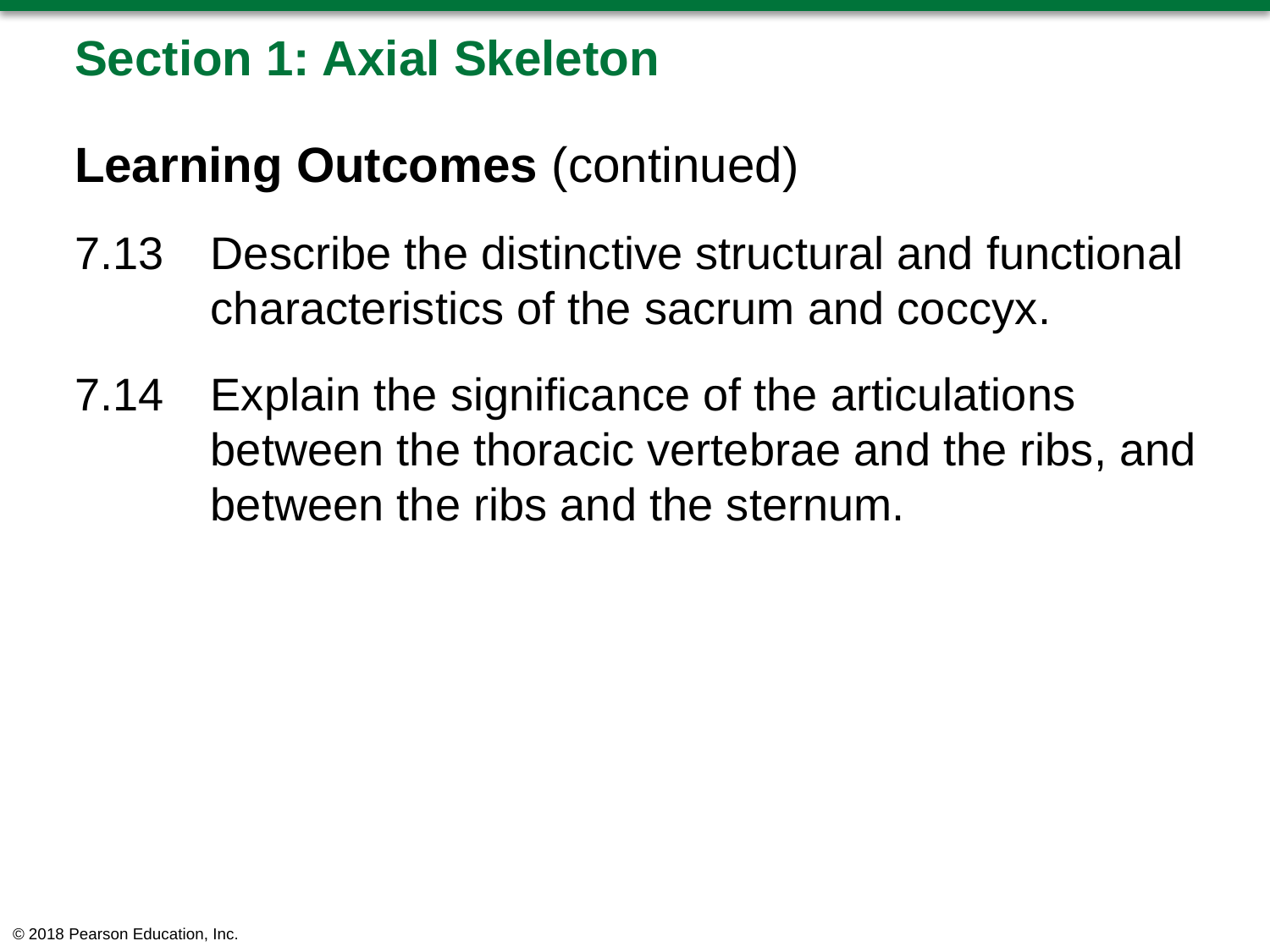

# Section 1: Axial Skeleton
Learning Outcomes (continued)
7.13	Describe the distinctive structural and functional characteristics of the sacrum and coccyx.
7.14	Explain the significance of the articulations between the thoracic vertebrae and the ribs, and between the ribs and the sternum.
© 2018 Pearson Education, Inc.